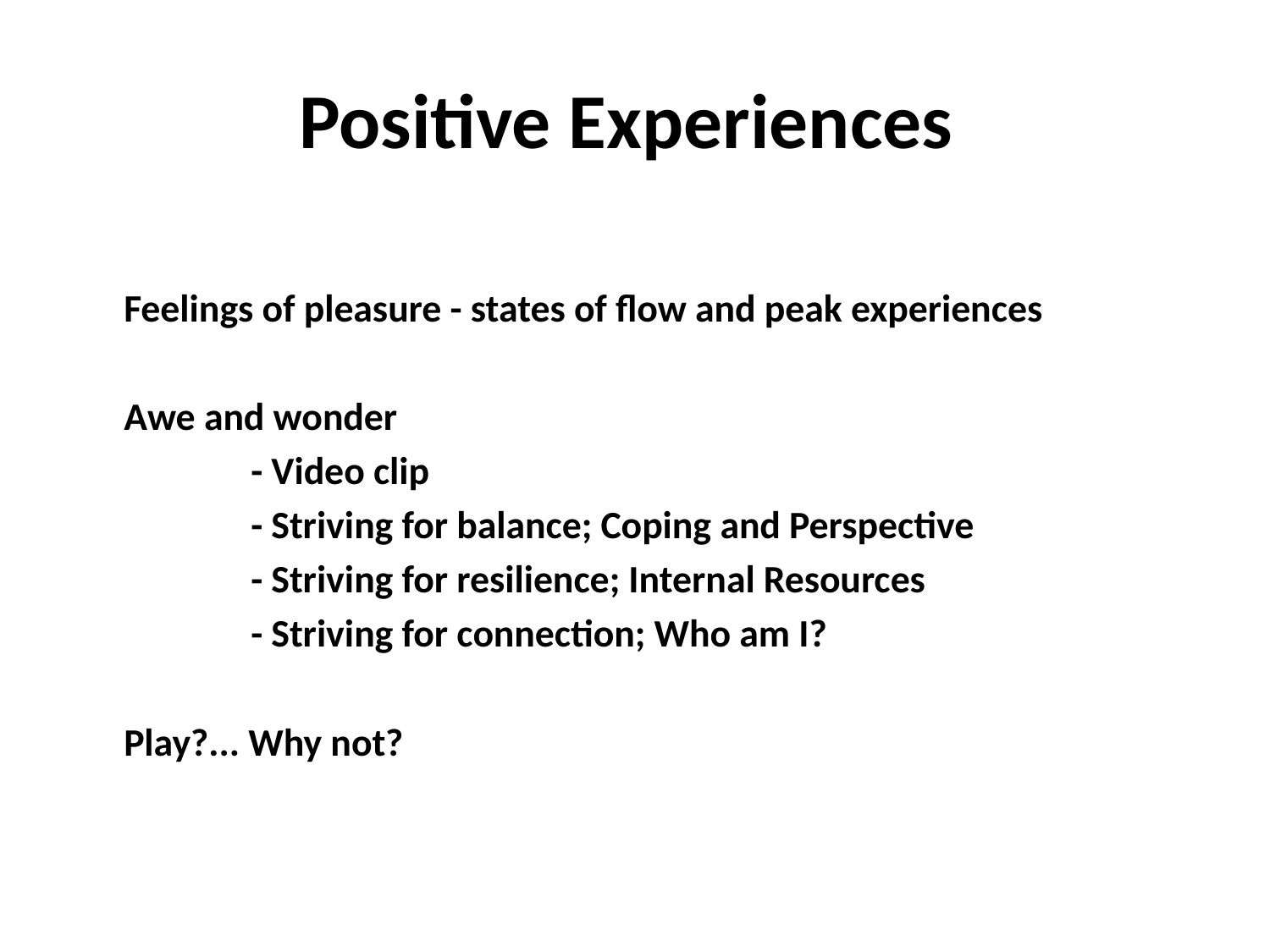

# Positive Experiences

	Feelings of pleasure - states of flow and peak experiences

	Awe and wonder
		- Video clip
		- Striving for balance; Coping and Perspective
		- Striving for resilience; Internal Resources
		- Striving for connection; Who am I?

	Play?... Why not?